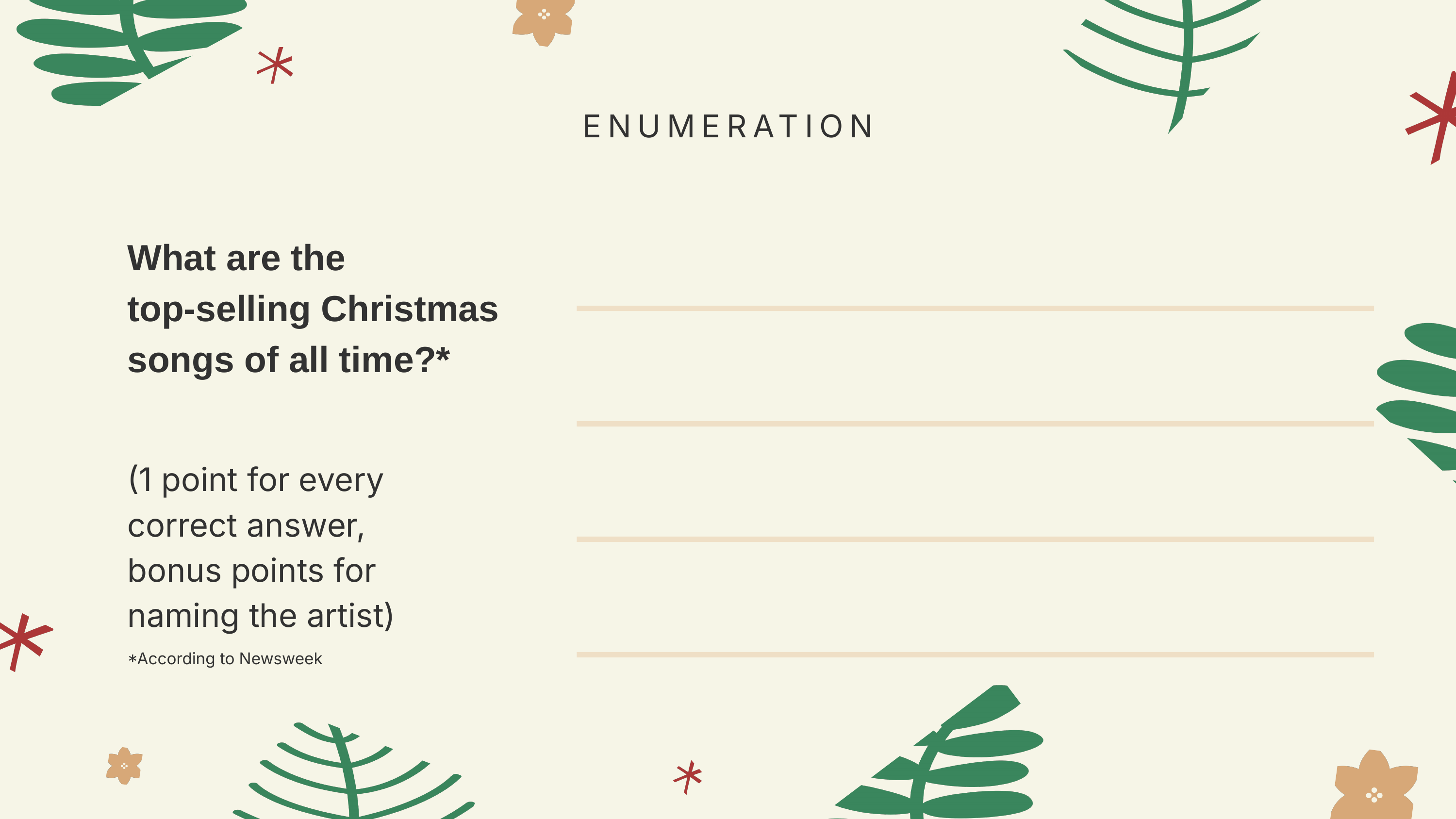

ENUMERATION
What are the
top-selling Christmas songs of all time?*
(1 point for every correct answer, bonus points for naming the artist)

*According to Newsweek